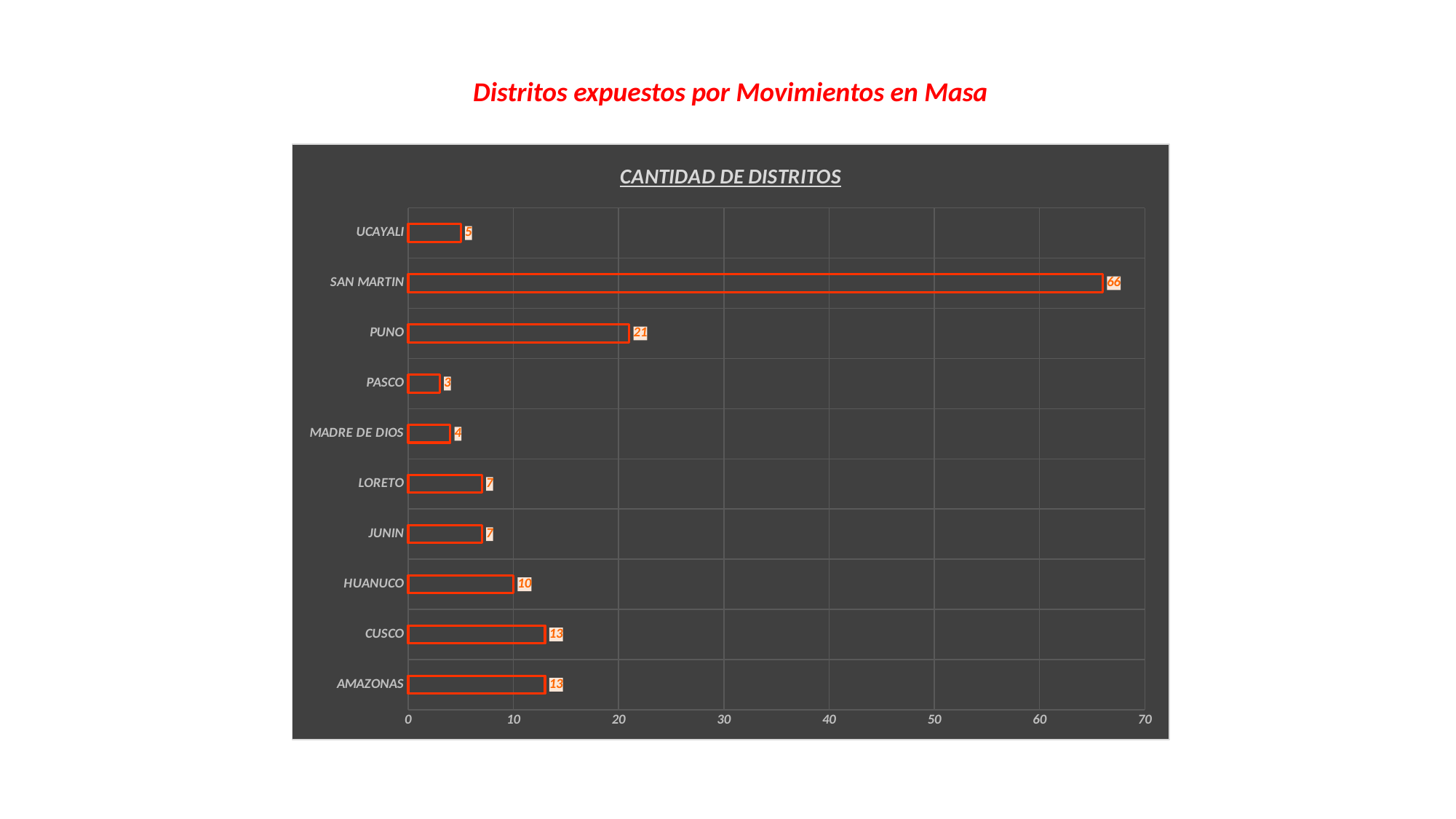

Distritos expuestos por Movimientos en Masa

### Chart: CANTIDAD DE DISTRITOS

| Category | CANTIDAD DE DISTRITOS |
|---|---|
| AMAZONAS | 13.0 |
| CUSCO | 13.0 |
| HUANUCO | 10.0 |
| JUNIN | 7.0 |
| LORETO | 7.0 |
| MADRE DE DIOS | 4.0 |
| PASCO | 3.0 |
| PUNO | 21.0 |
| SAN MARTIN | 66.0 |
| UCAYALI | 5.0 |